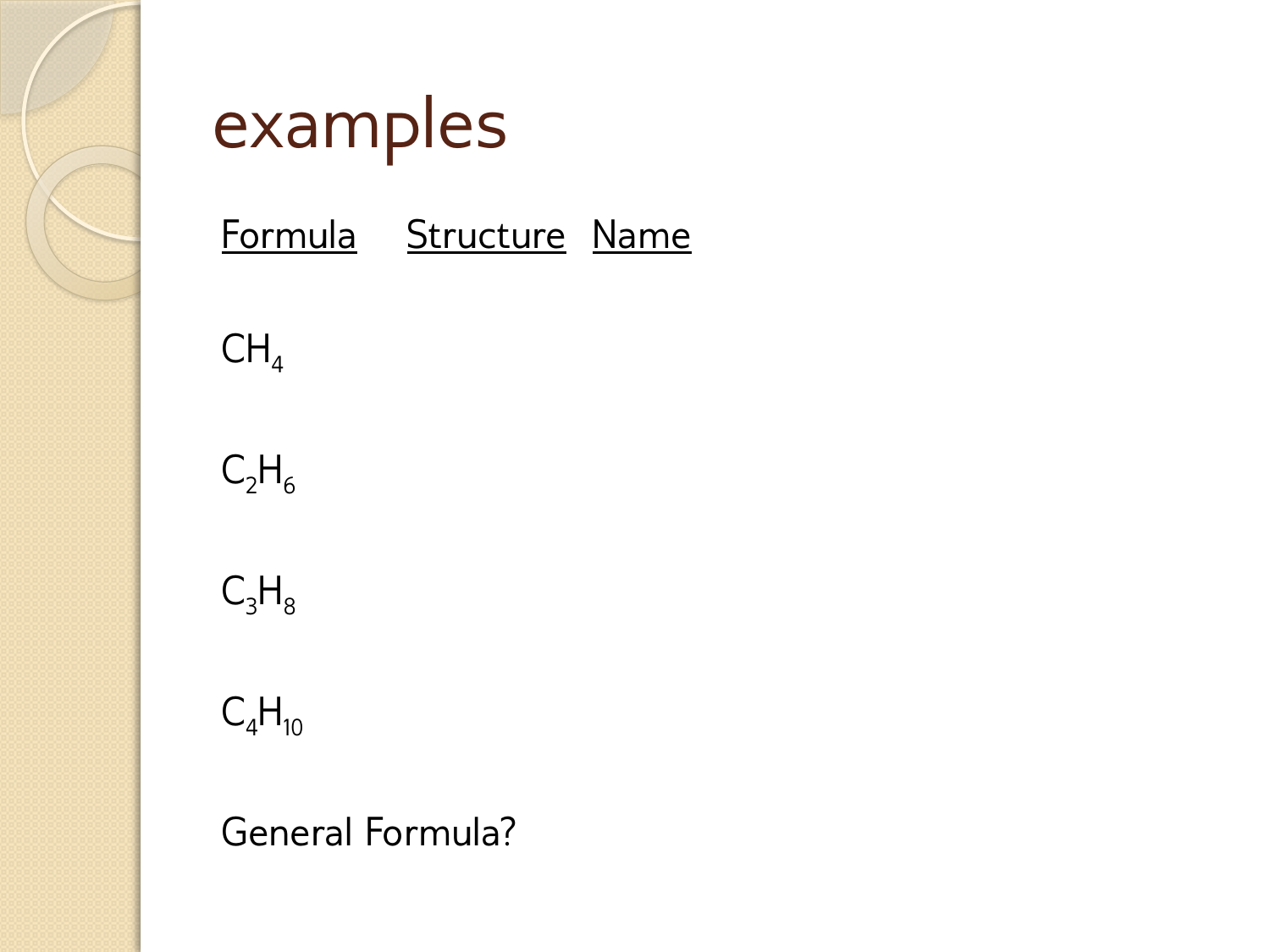

# examples
Formula		Structure		Name

CH4

C2H6

C3H8

C4H10

General Formula?